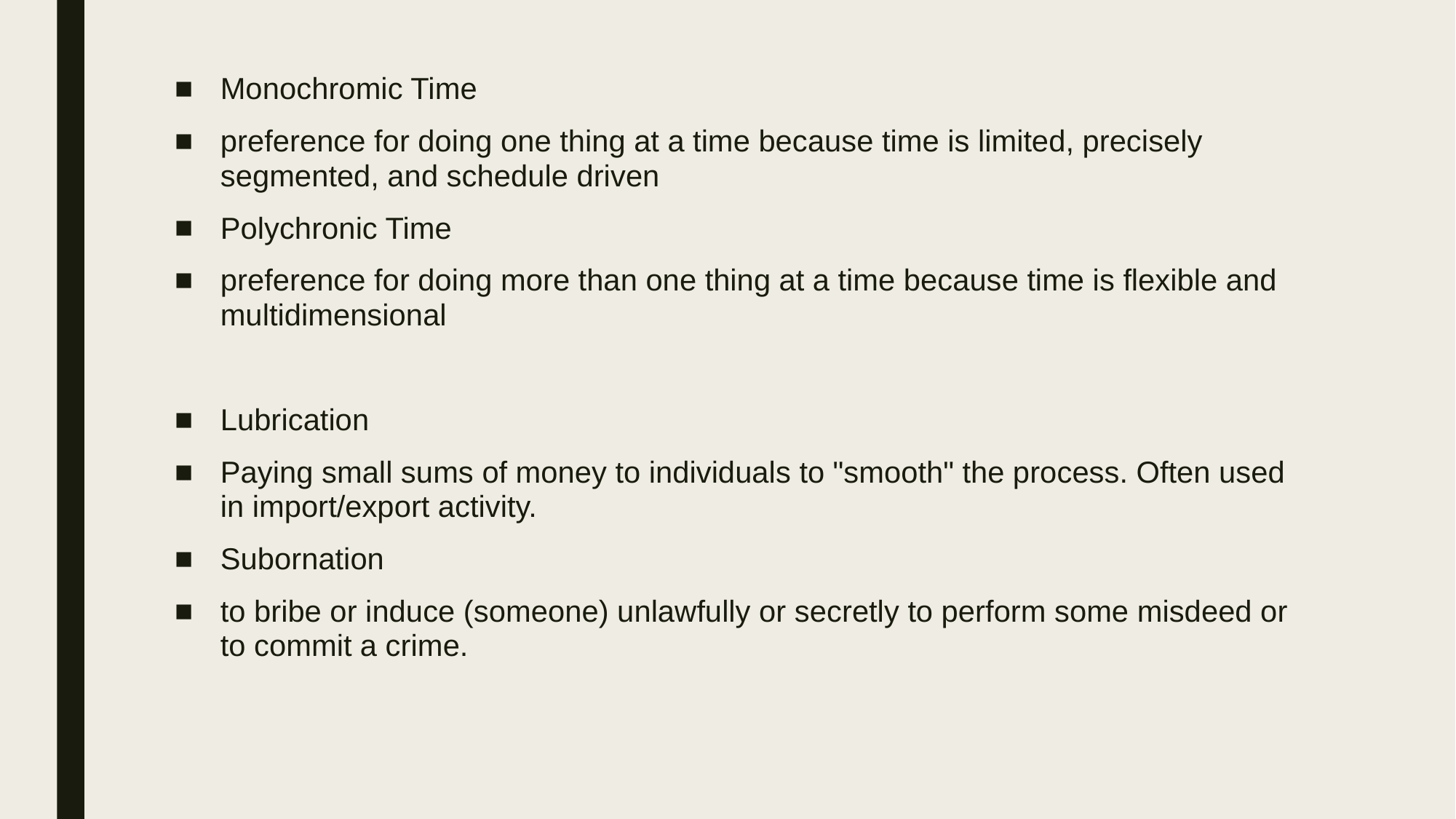

Monochromic Time
preference for doing one thing at a time because time is limited, precisely segmented, and schedule driven
Polychronic Time
preference for doing more than one thing at a time because time is flexible and multidimensional

Lubrication
Paying small sums of money to individuals to "smooth" the process. Often used in import/export activity.
Subornation
to bribe or induce (someone) unlawfully or secretly to perform some misdeed or to commit a crime.